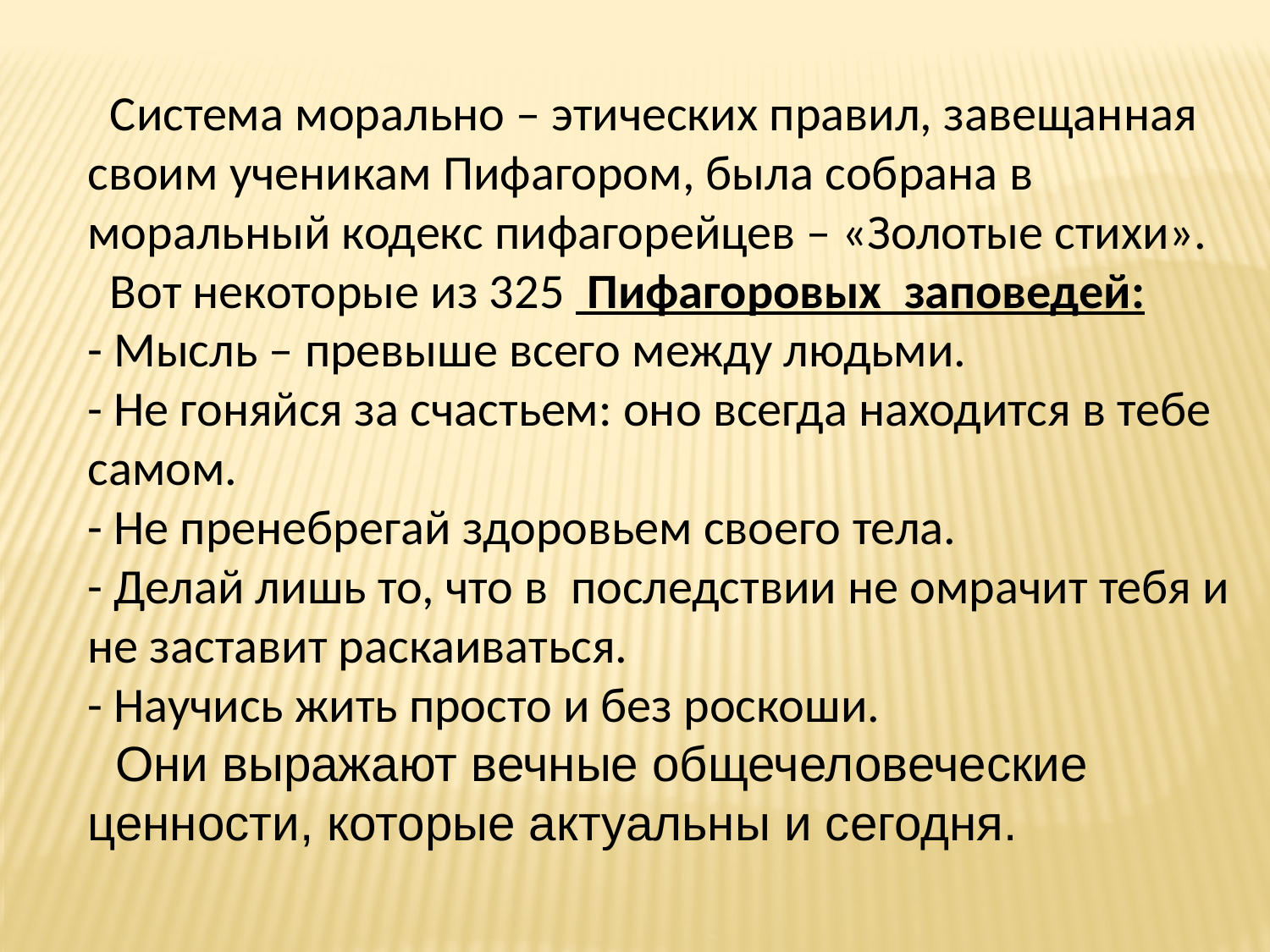

Система морально – этических правил, завещанная своим ученикам Пифагором, была собрана в моральный кодекс пифагорейцев – «Золотые стихи».
  Вот некоторые из 325  Пифагоровых  заповедей:
- Мысль – превыше всего между людьми.
- Не гоняйся за счастьем: оно всегда находится в тебе самом.
- Не пренебрегай здоровьем своего тела.
- Делай лишь то, что в  последствии не омрачит тебя и не заставит раскаиваться.
- Научись жить просто и без роскоши.
  Они выражают вечные общечеловеческие ценности, которые актуальны и сегодня.